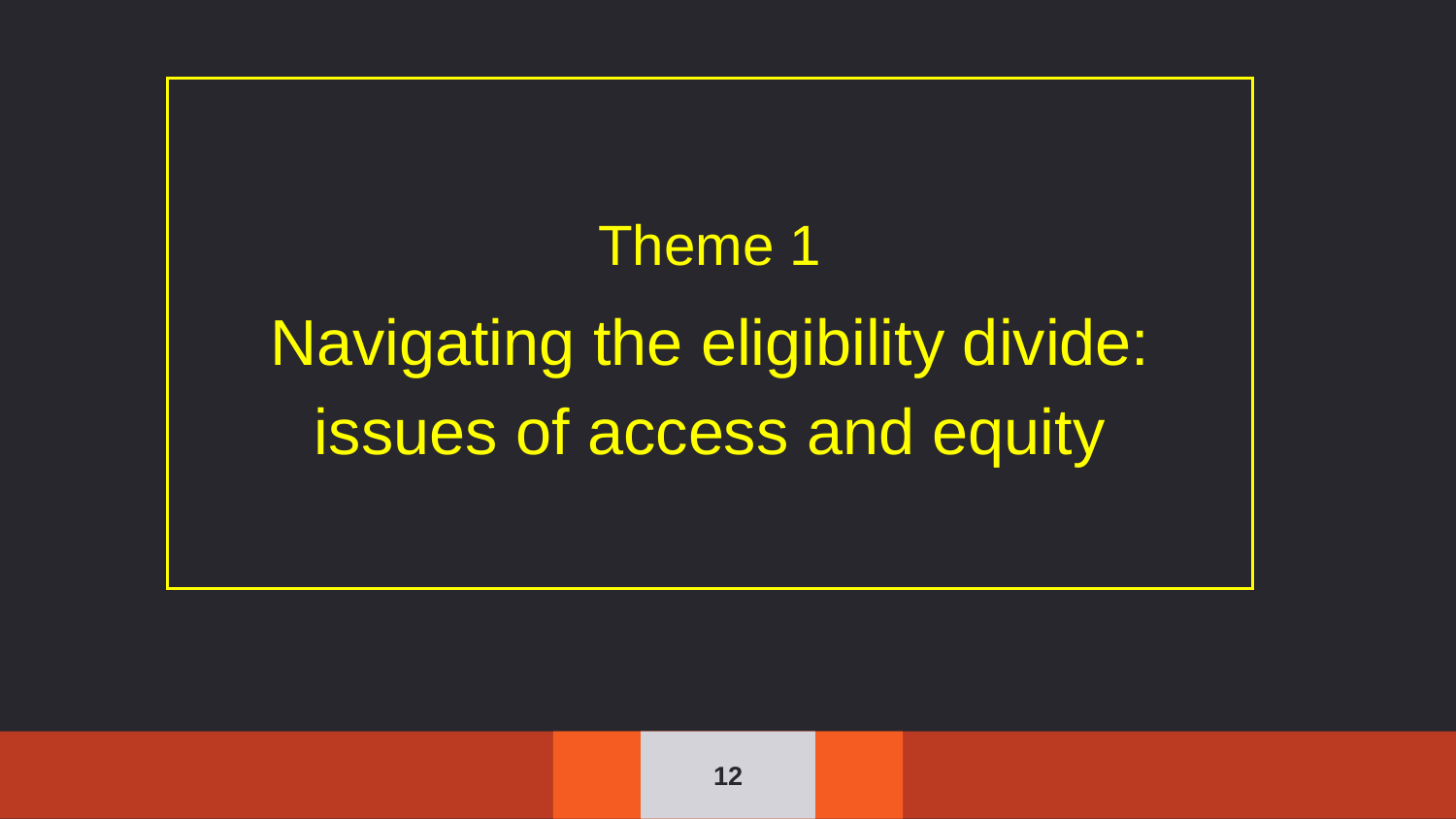

Theme 1
Navigating the eligibility divide: issues of access and equity
12